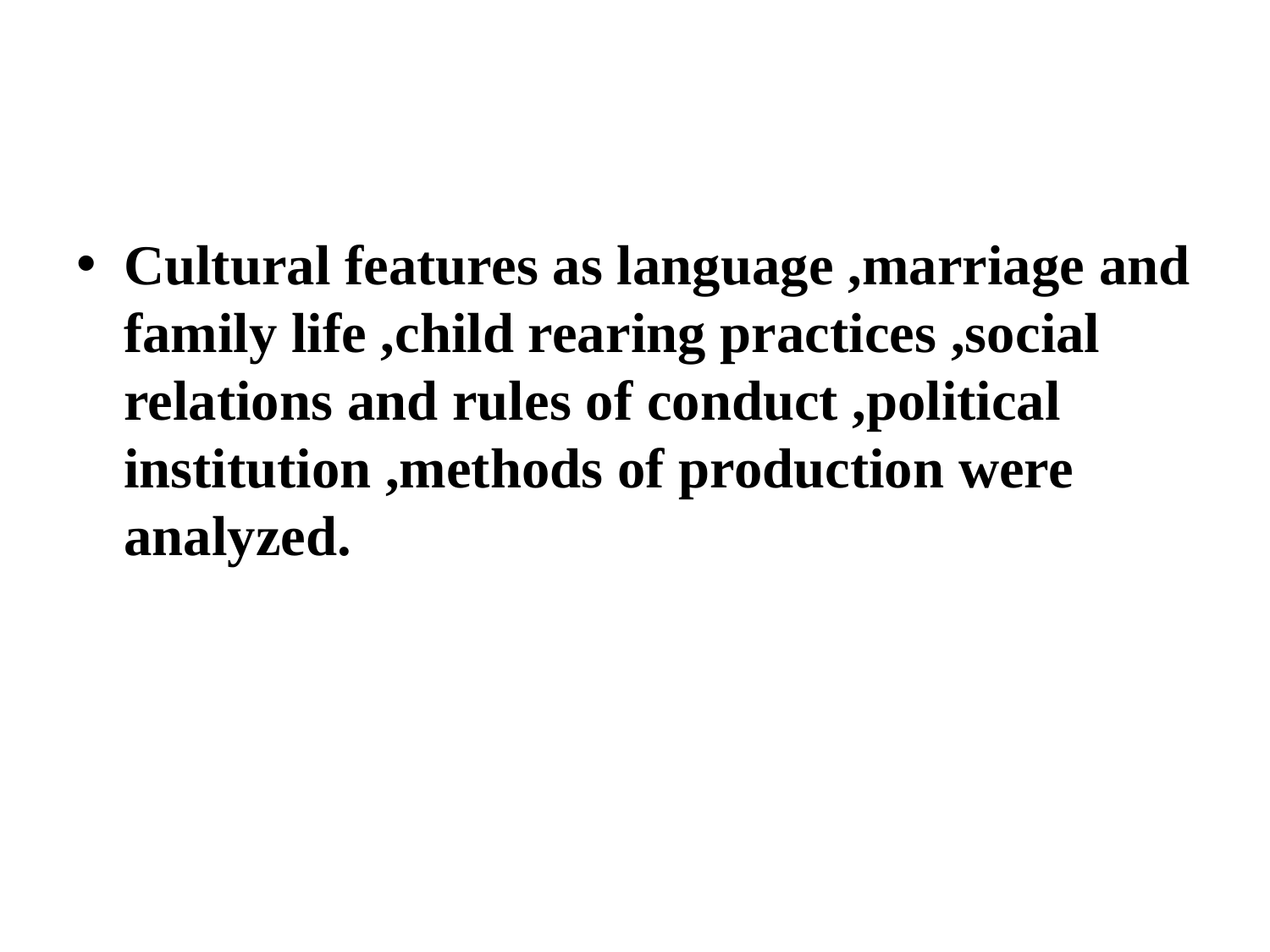

Cultural features as language ,marriage and family life ,child rearing practices ,social relations and rules of conduct ,political institution ,methods of production were analyzed.